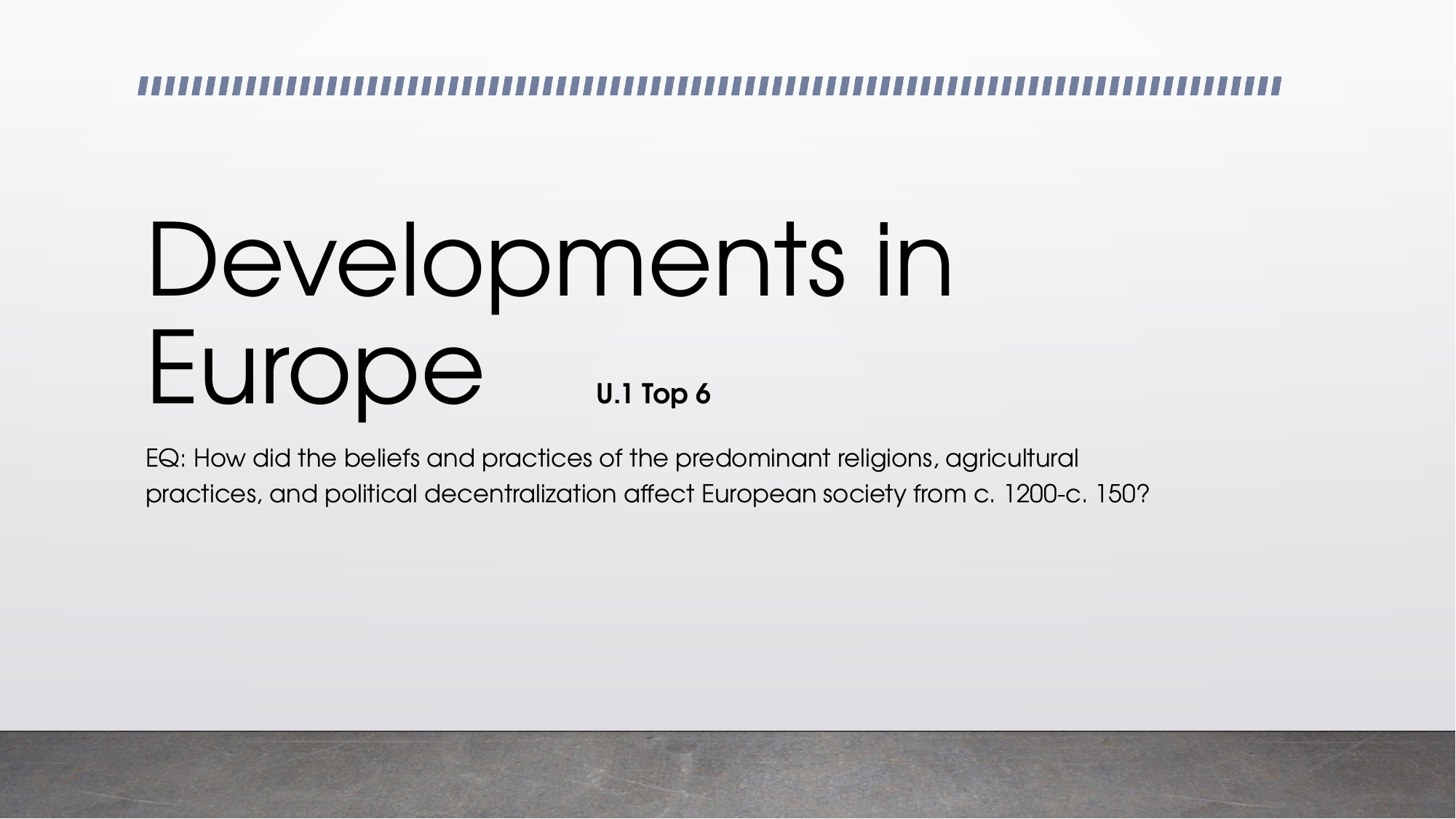

# Developments in Europe    U.1 Top 6
EQ: How did the beliefs and practices of the predominant religions, agricultural practices, and political decentralization affect European society from c. 1200-c. 150?